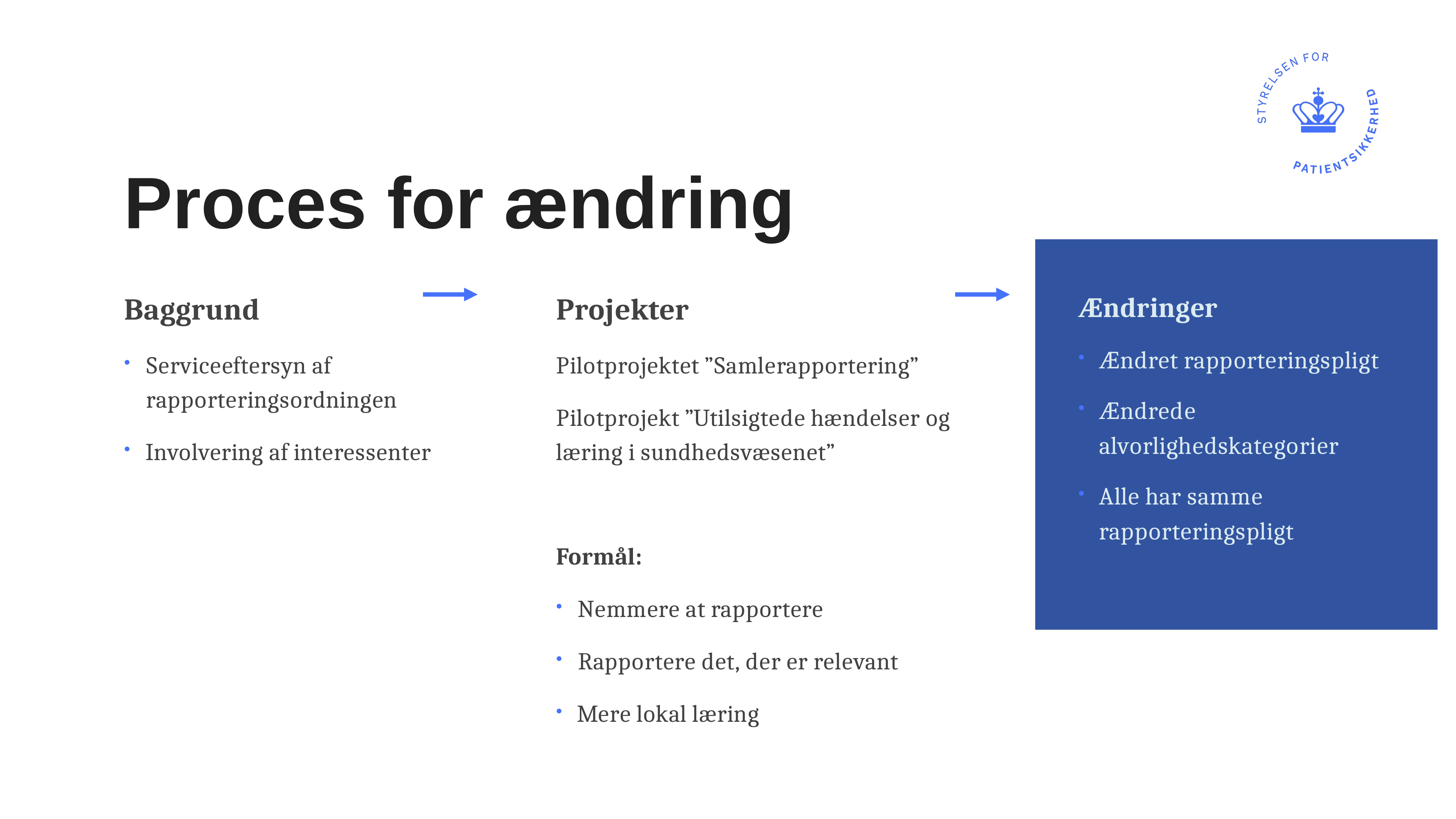

# Proces for ændring

Baggrund
Serviceeftersyn af rapporteringsordningen
Involvering af interessenter

Projekter
Pilotprojektet ”Samlerapportering”
Pilotprojekt ”Utilsigtede hændelser og læring i sundhedsvæsenet”

Formål:
Nemmere at rapportere
Rapportere det, der er relevant
Mere lokal læring
Ændringer
Ændret rapporteringspligt
Ændrede alvorlighedskategorier
Alle har samme rapporteringspligt